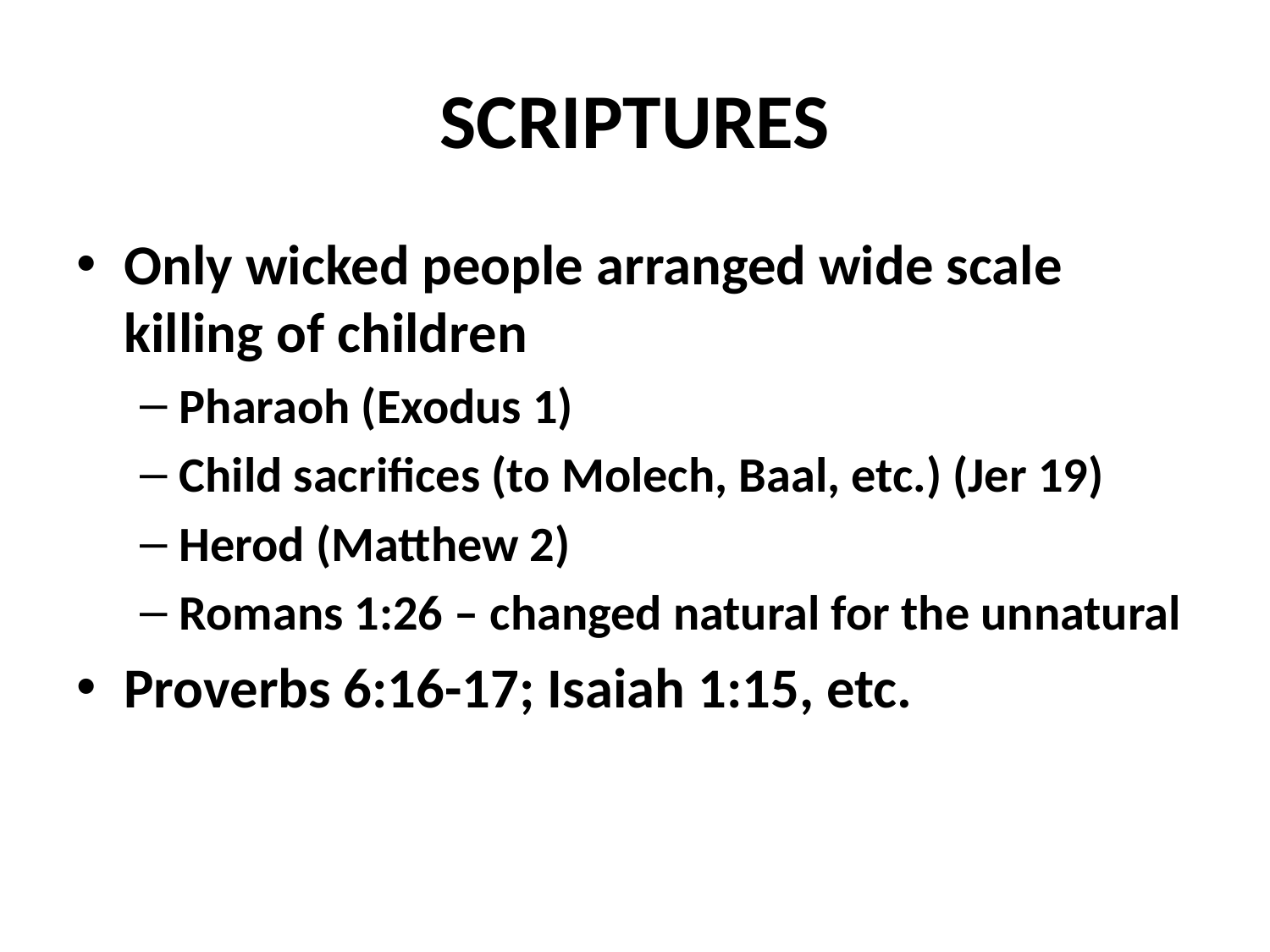

# SCRIPTURES
Only wicked people arranged wide scale killing of children
Pharaoh (Exodus 1)
Child sacrifices (to Molech, Baal, etc.) (Jer 19)
Herod (Matthew 2)
Romans 1:26 – changed natural for the unnatural
Proverbs 6:16-17; Isaiah 1:15, etc.